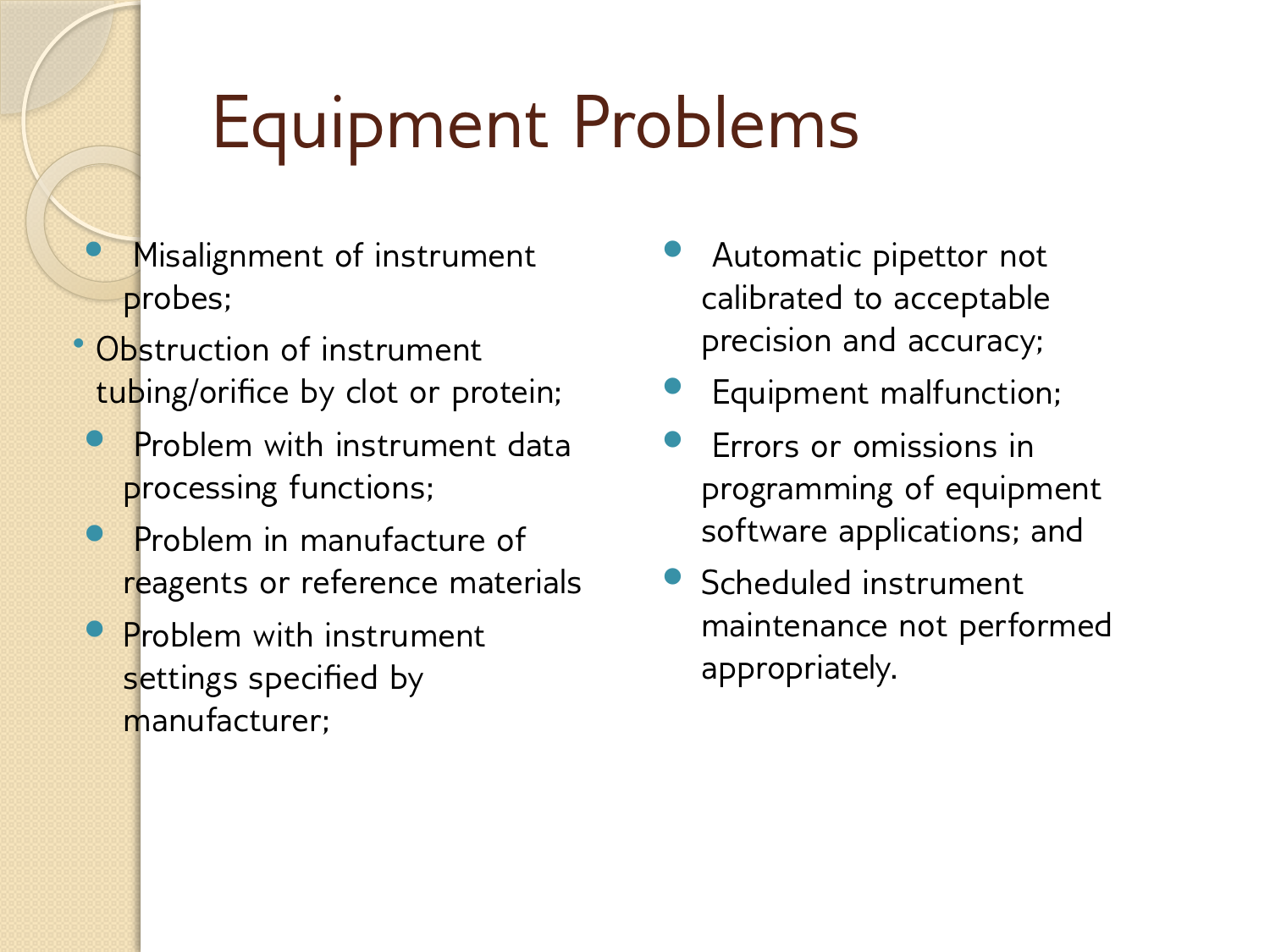

# Equipment Problems
 Automatic pipettor not calibrated to acceptable precision and accuracy;
 Equipment malfunction;
 Errors or omissions in programming of equipment software applications; and
Scheduled instrument maintenance not performed appropriately.

 Misalignment of instrument probes;
Obstruction of instrument tubing/orifice by clot or protein;
 Problem with instrument data processing functions;
 Problem in manufacture of reagents or reference materials
Problem with instrument settings specified by manufacturer;